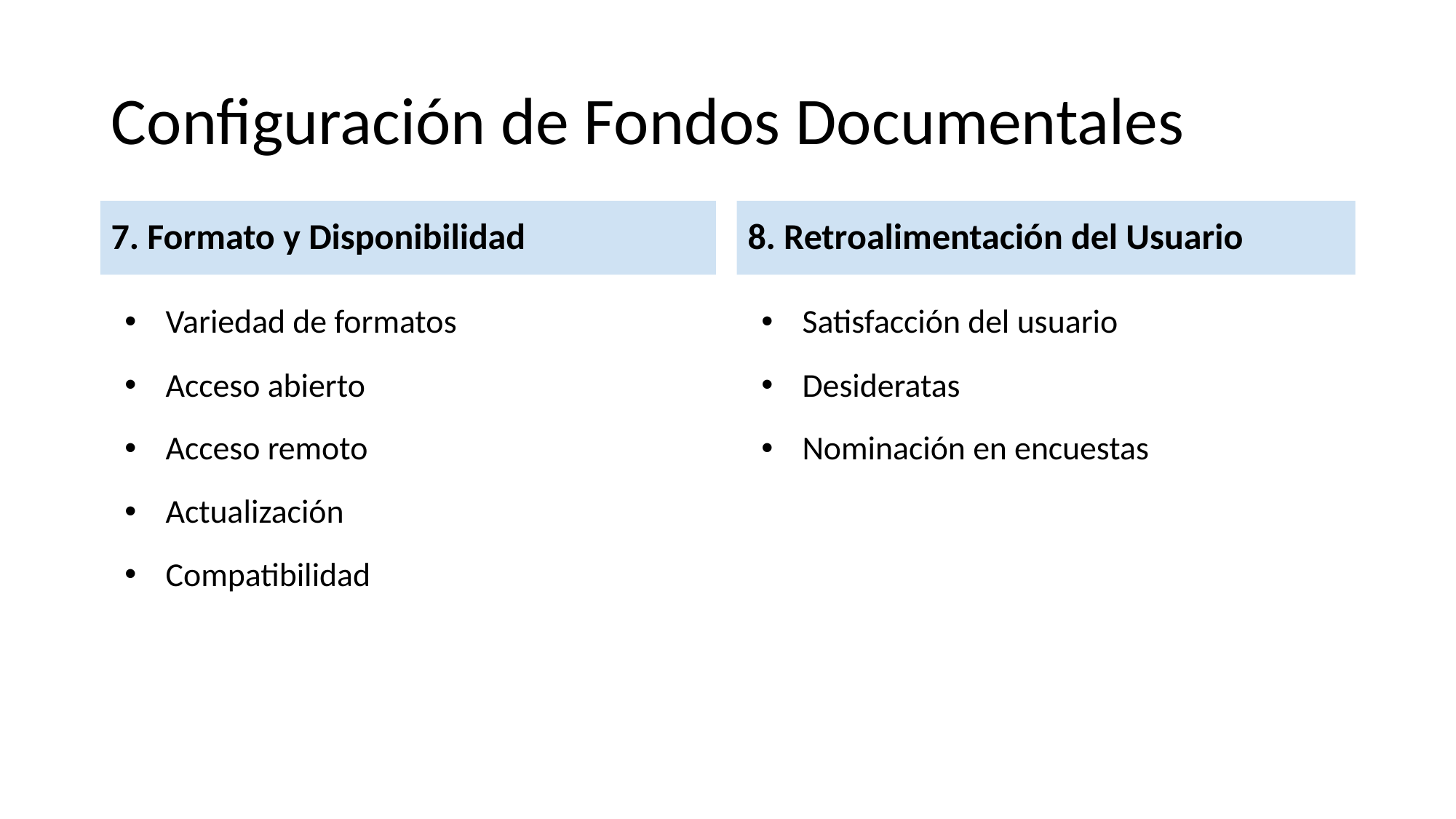

# Configuración de Fondos Documentales
7. Formato y Disponibilidad
8. Retroalimentación del Usuario
Variedad de formatos
Acceso abierto
Acceso remoto
Actualización
Compatibilidad
Satisfacción del usuario
Desideratas
Nominación en encuestas